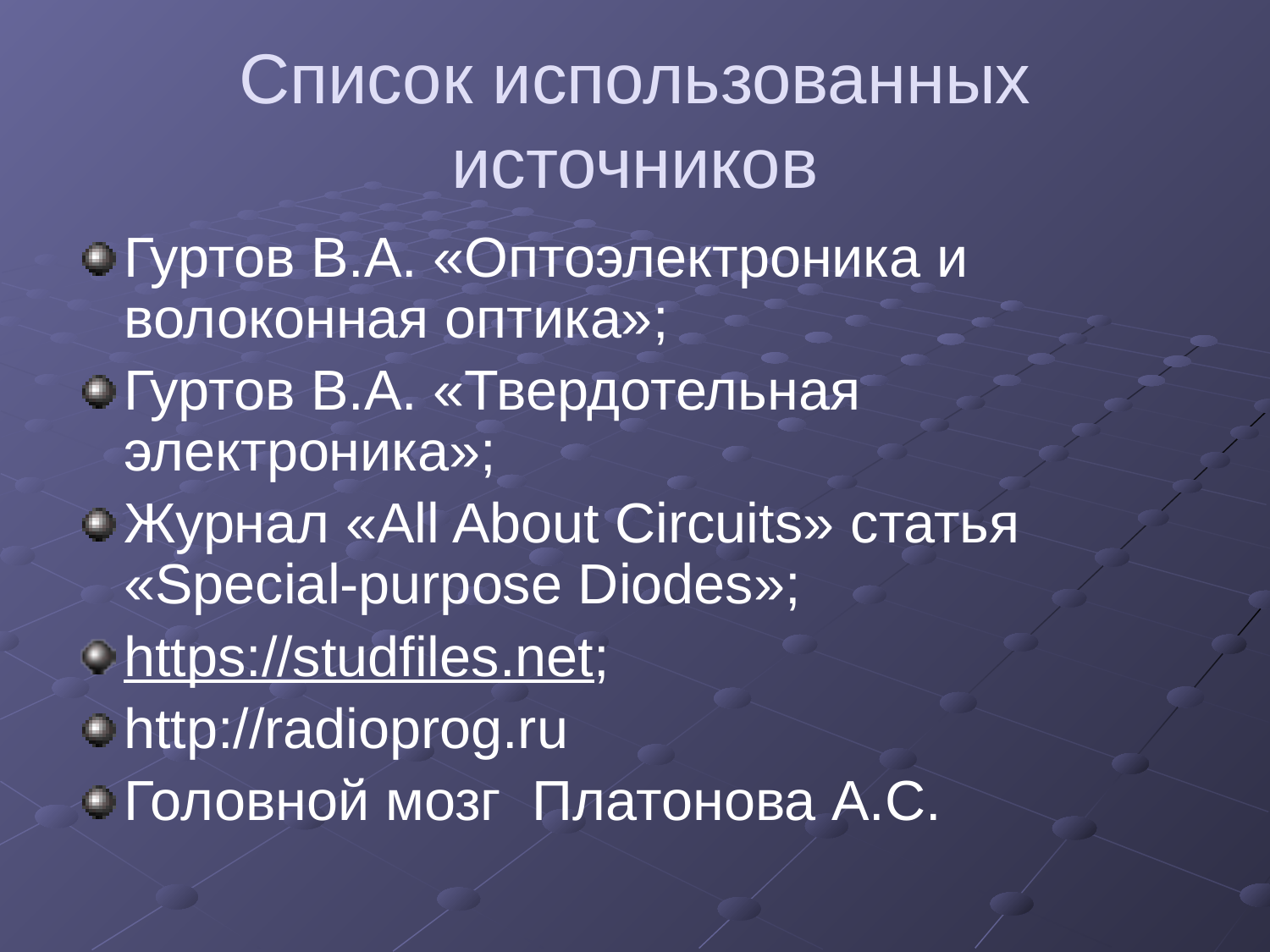

# Список использованных источников
Гуртов В.А. «Оптоэлектроника и волоконная оптика»;
Гуртов В.А. «Твердотельная электроника»;
Журнал «All About Circuits» статья «Special-purpose Diodes»;
https://studfiles.net;
http://radioprog.ru
Головной мозг  Платонова А.С.